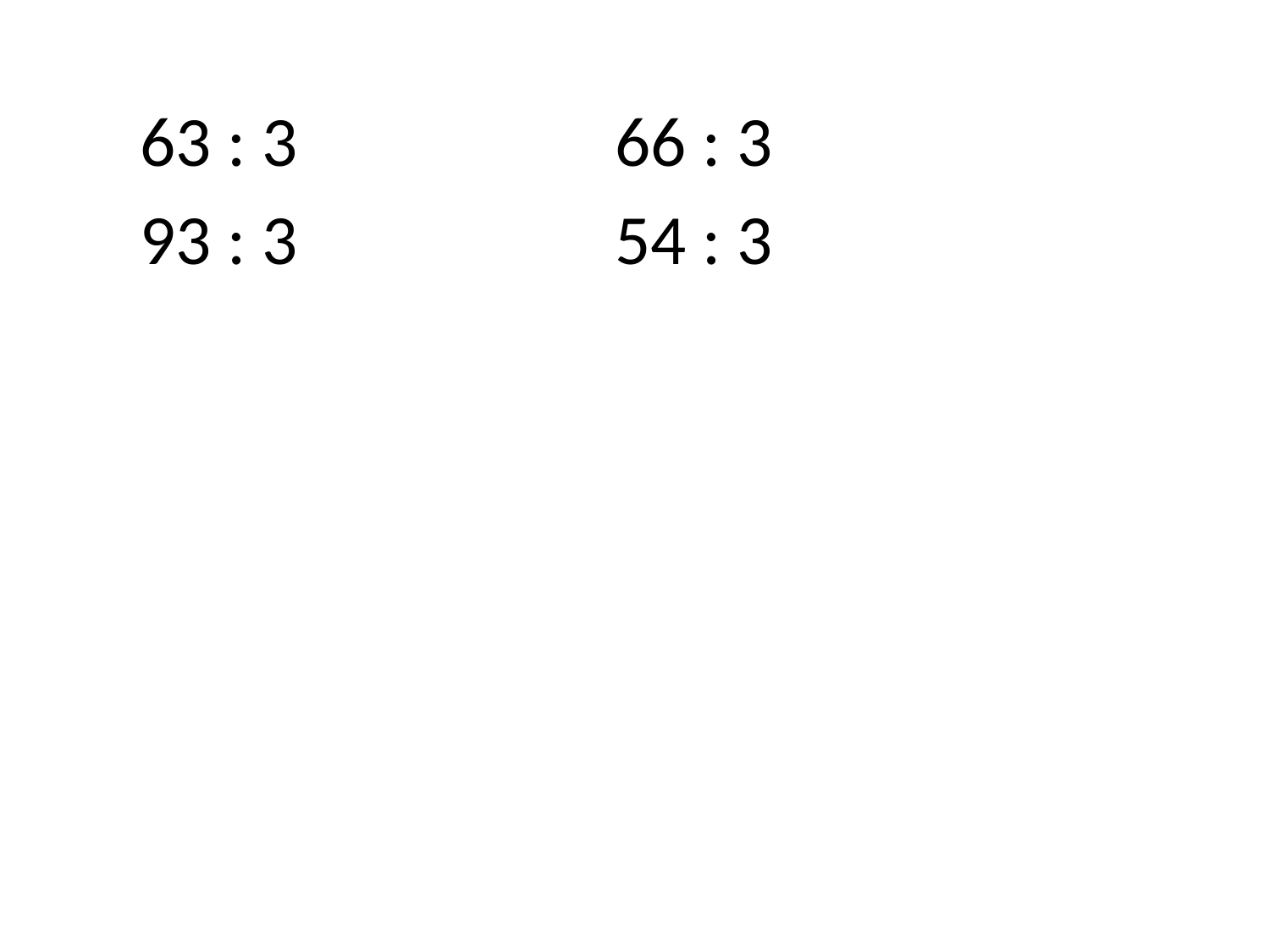

63 : 3                    66 : 3
    93 : 3                    54 : 3